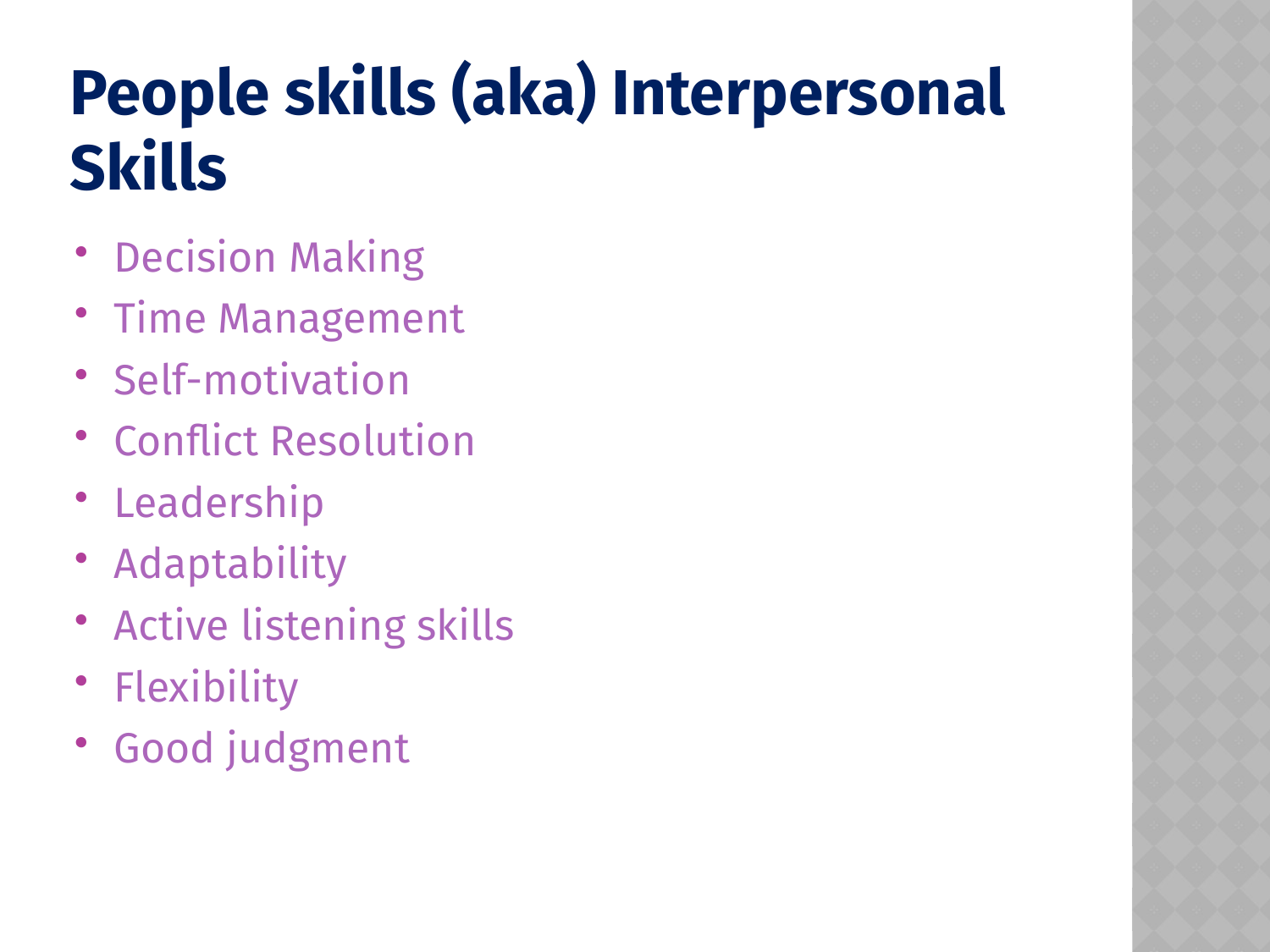

# People skills (aka) Interpersonal Skills
Decision Making
Time Management
Self-motivation
Conflict Resolution
Leadership
Adaptability
Active listening skills
Flexibility
Good judgment